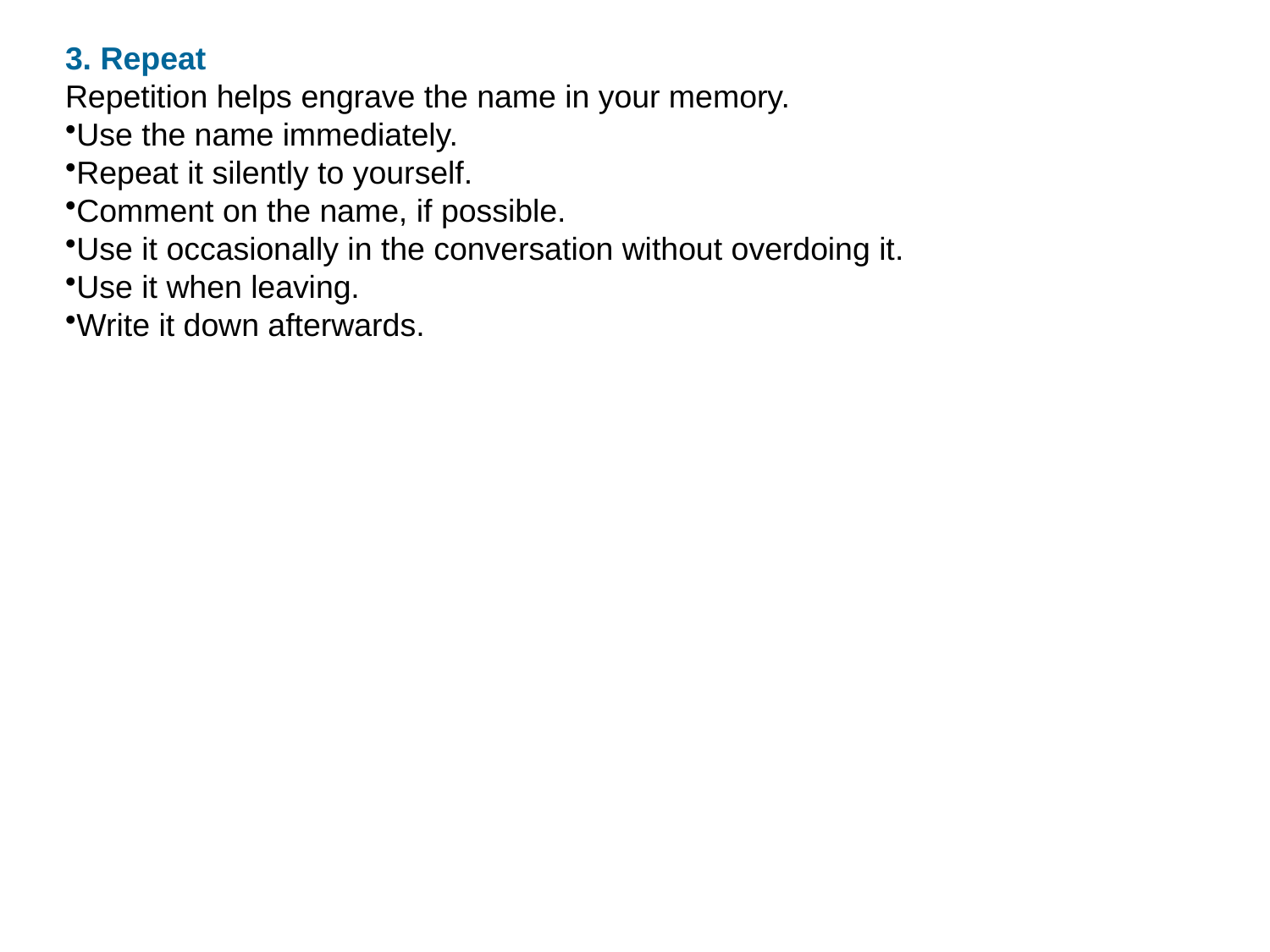

3. Repeat
Repetition helps engrave the name in your memory.
Use the name immediately.
Repeat it silently to yourself.
Comment on the name, if possible.
Use it occasionally in the conversation without overdoing it.
Use it when leaving.
Write it down afterwards.